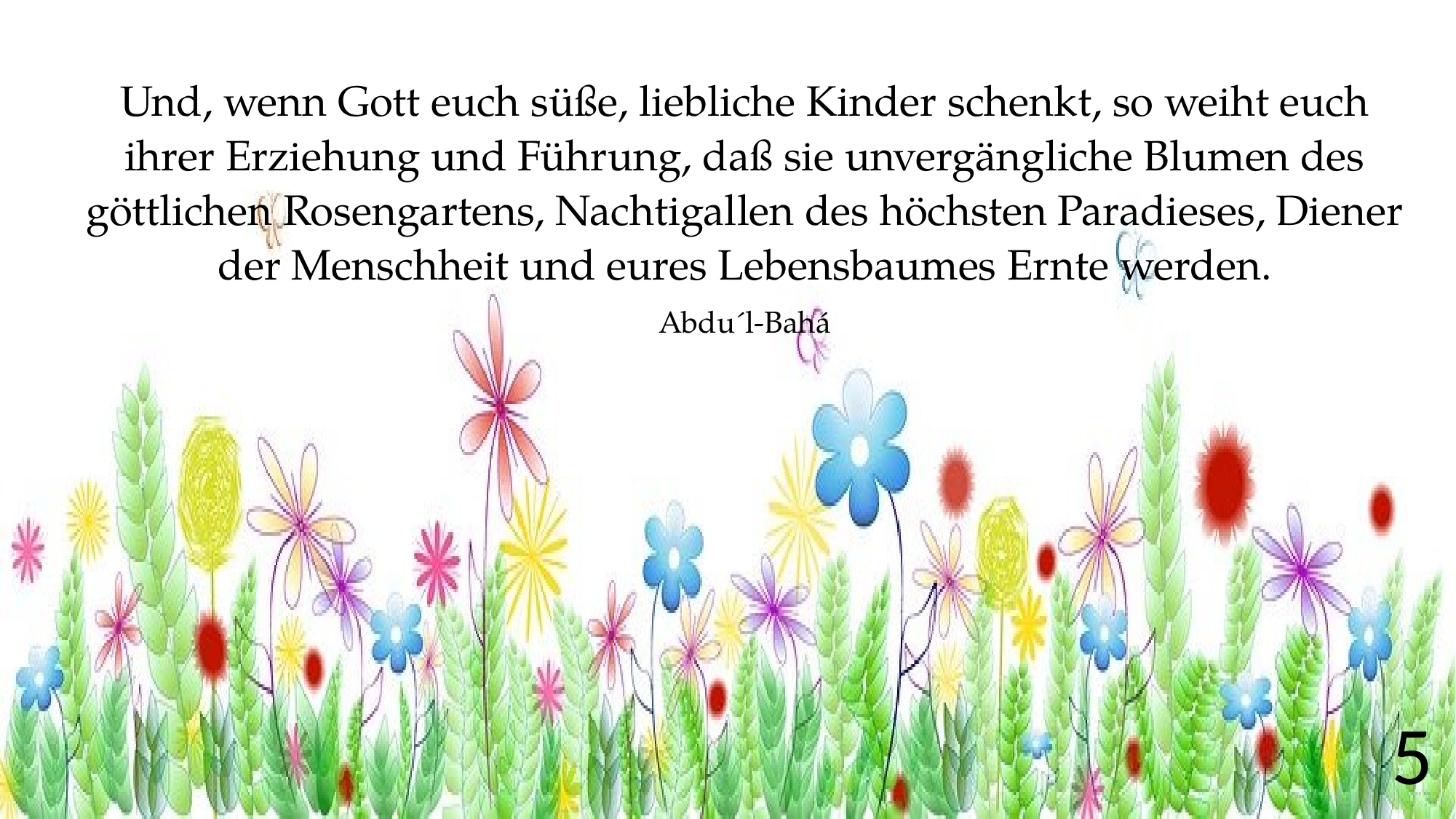

Und, wenn Gott euch süße, liebliche Kinder schenkt, so weiht euch ihrer Erziehung und Führung, daß sie unvergängliche Blumen des göttlichen Rosengartens, Nachtigallen des höchsten Paradieses, Diener der Menschheit und eures Lebensbaumes Ernte werden.
Abdu´l-Bahá

5